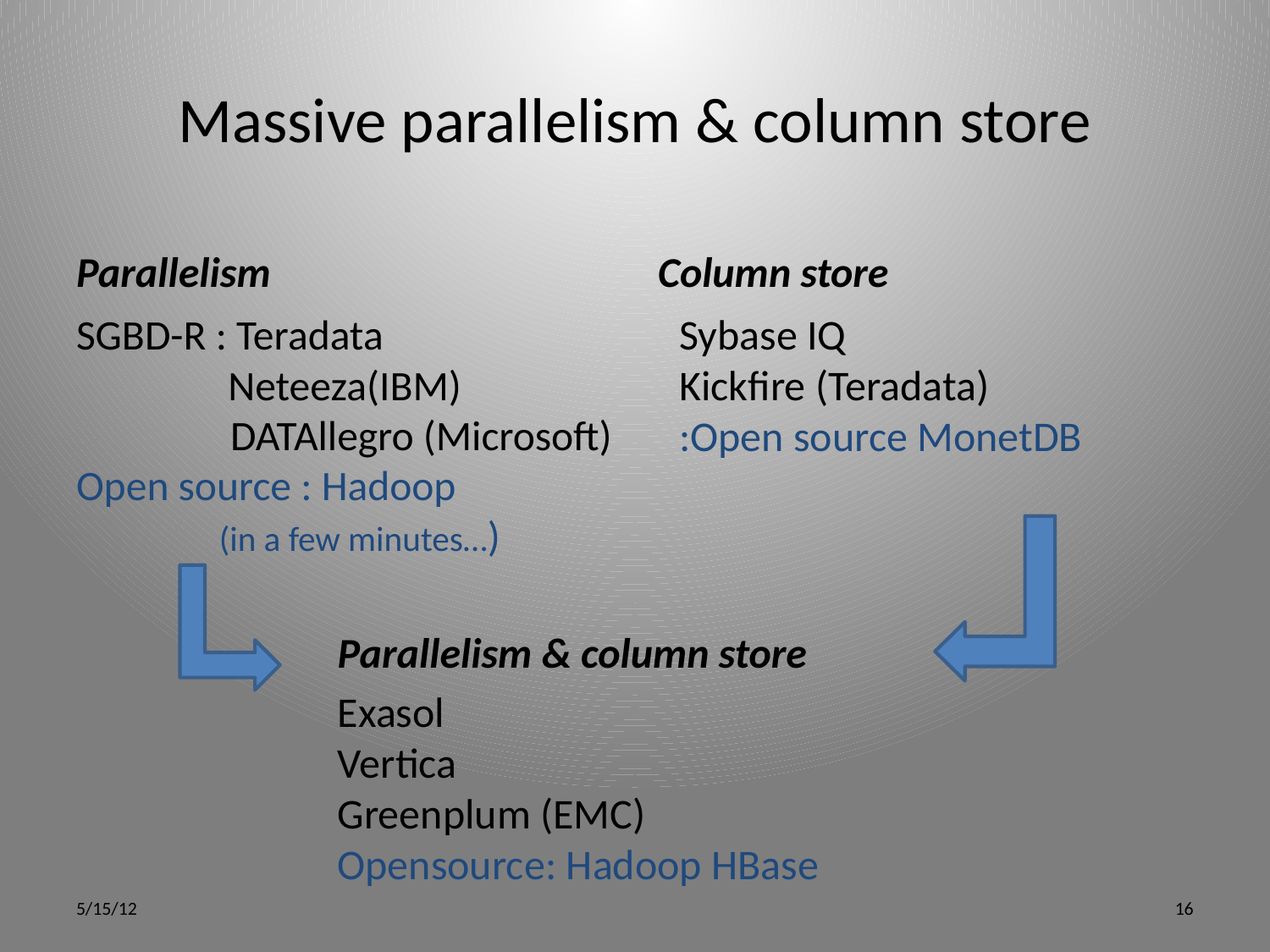

# Massive parallelism & column store
Parallelism
Column store
Sybase IQ
Kickfire (Teradata)
:Open source MonetDB
SGBD-R : Teradata
                Neteeza(IBM)
	   DATAllegro (Microsoft)
Open source : Hadoop
               (in a few minutes…)

Parallelism & column store
Exasol
Vertica
Greenplum (EMC)
Opensource: Hadoop HBase
5/15/12
16